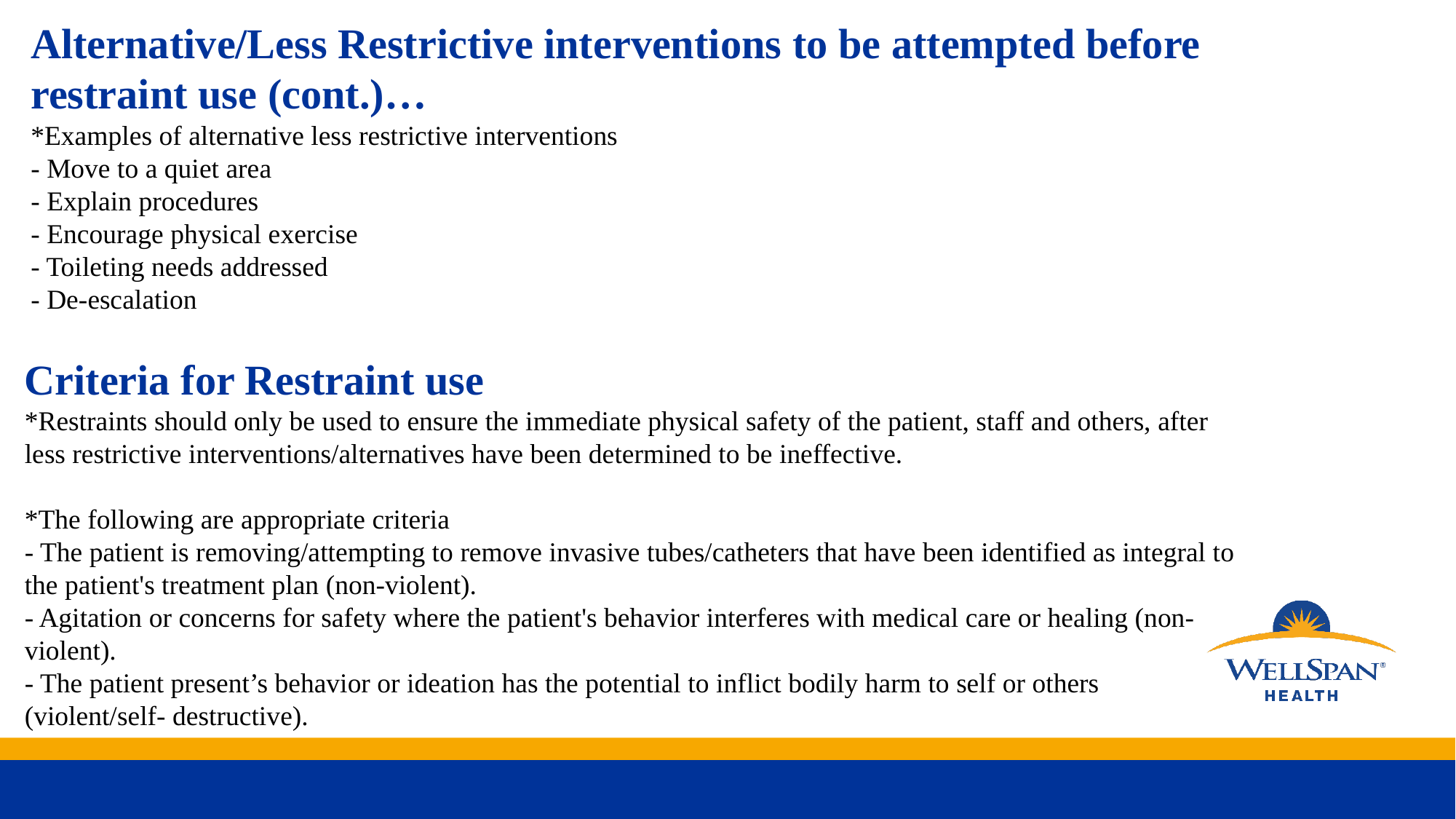

Alternative/Less Restrictive interventions to be attempted before
restraint use (cont.)…
*Examples of alternative less restrictive interventions
- Move to a quiet area
- Explain procedures
- Encourage physical exercise
- Toileting needs addressed
- De-escalation

Criteria for Restraint use
*Restraints should only be used to ensure the immediate physical safety of the patient, staff and others, after less restrictive interventions/alternatives have been determined to be ineffective.

*The following are appropriate criteria
- The patient is removing/attempting to remove invasive tubes/catheters that have been identified as integral to the patient's treatment plan (non-violent).
- Agitation or concerns for safety where the patient's behavior interferes with medical care or healing (non-violent).
- The patient present’s behavior or ideation has the potential to inflict bodily harm to self or others (violent/self- destructive).